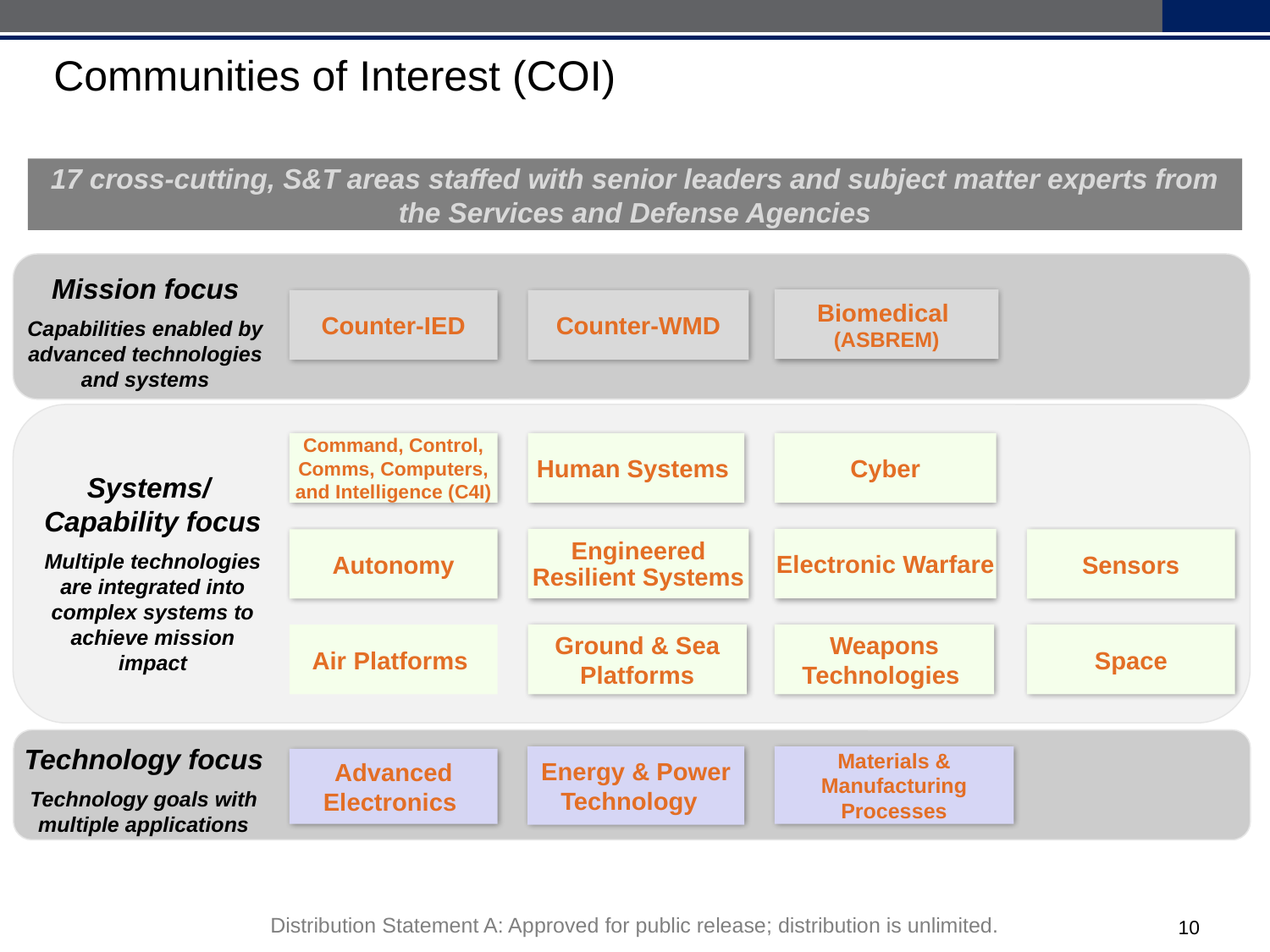

# Communities of Interest (COI)
17 cross-cutting, S&T areas staffed with senior leaders and subject matter experts from the Services and Defense Agencies

Mission focus
Capabilities enabled by advanced technologies and systems
Biomedical  (ASBREM)
Counter-IED
Counter-WMD

Cyber
Human Systems
Command, Control, Comms, Computers, and Intelligence (C4I)
Systems/  Capability focus
Multiple technologies are integrated into complex systems to achieve mission impact
Engineered Resilient Systems
Electronic Warfare
Autonomy
Sensors
Air Platforms
Ground & Sea Platforms
Weapons Technologies
Space

Technology focus
Technology goals with multiple applications
Energy & Power Technology
Materials & Manufacturing Processes
Advanced Electronics